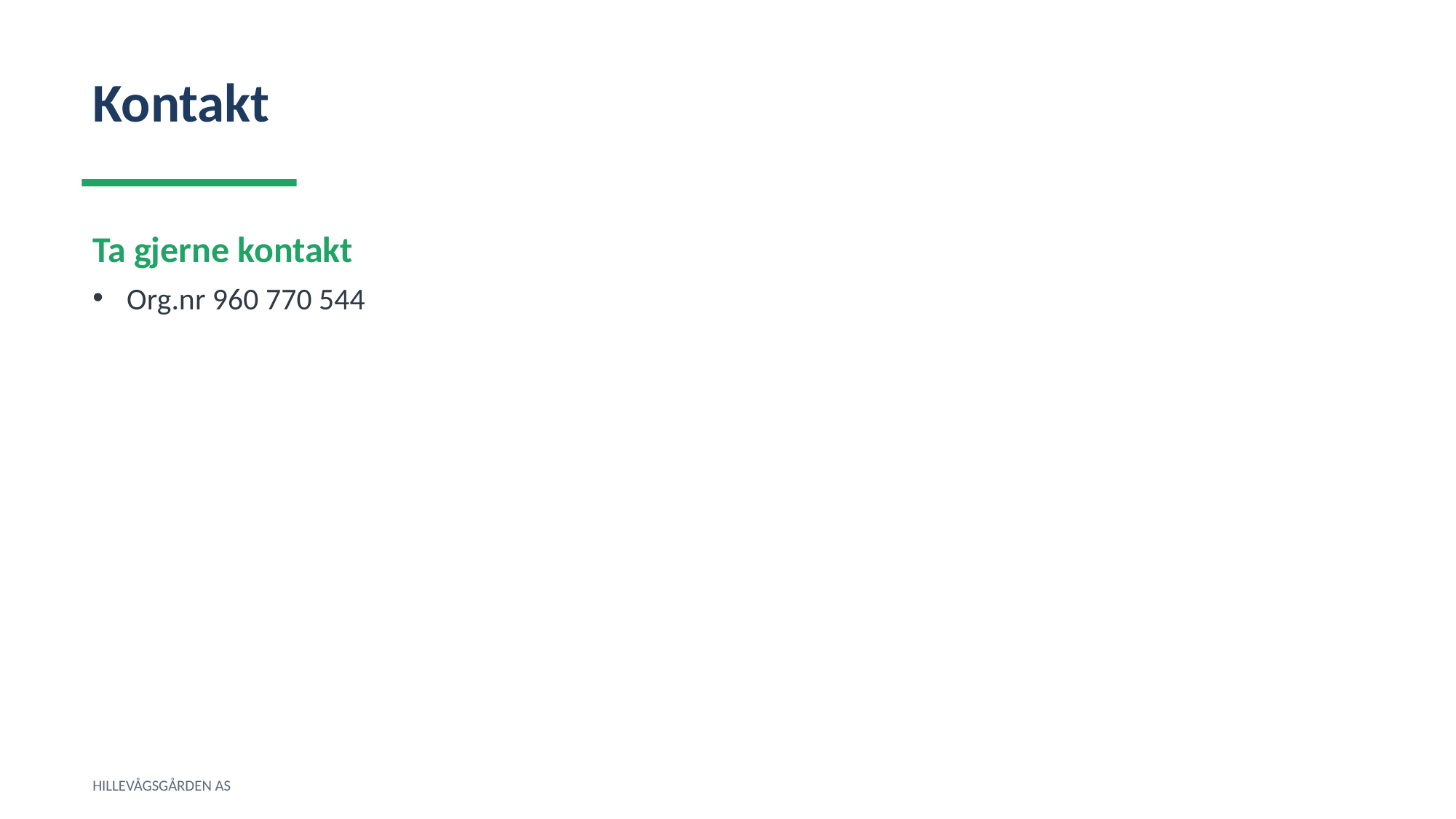

Kontakt

Ta gjerne kontakt
Org.nr 960 770 544
HILLEVÅGSGÅRDEN AS